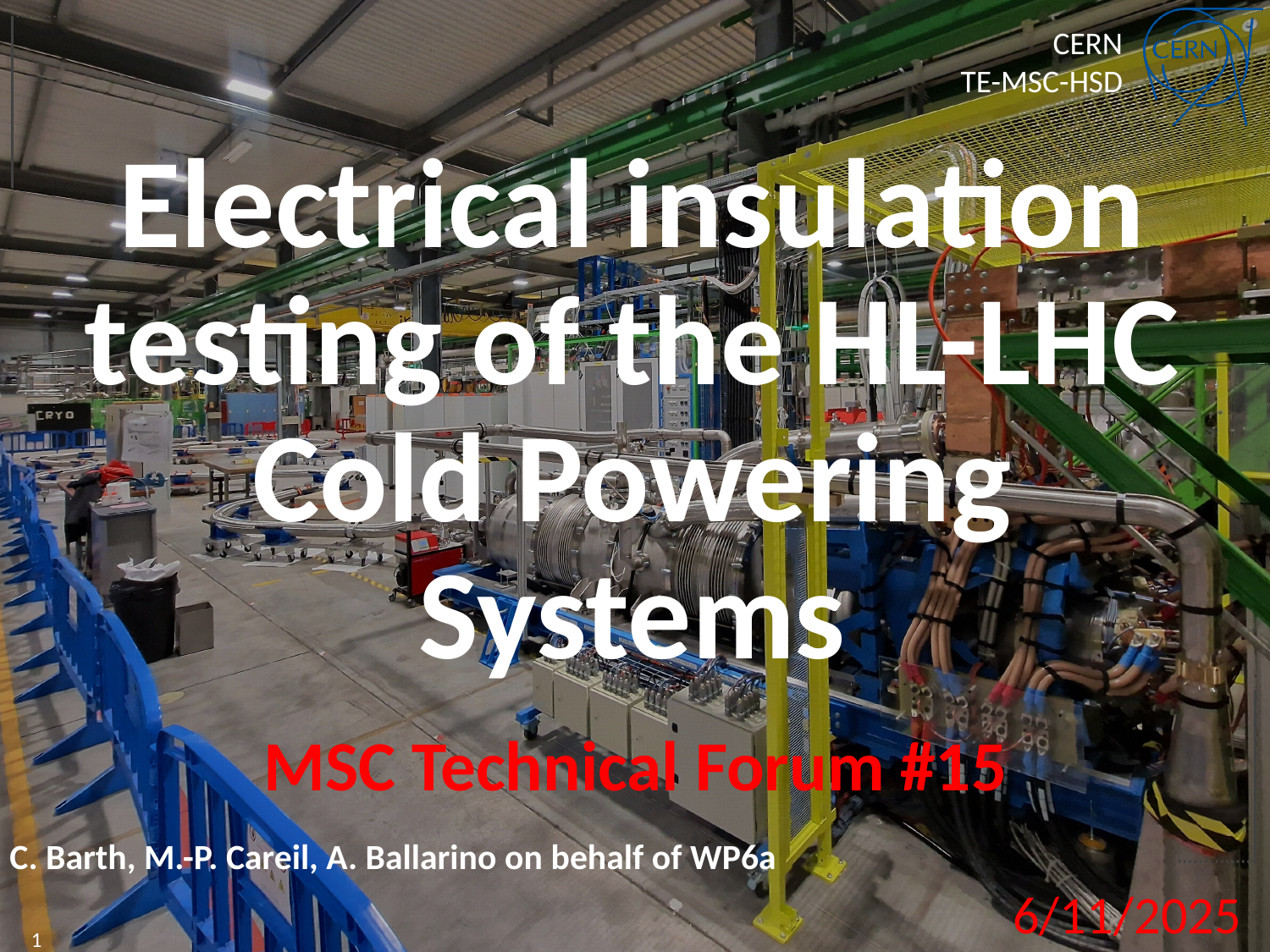

# Electrical insulation testing of the HL-LHC Cold Powering Systems
MSC Technical Forum #15
C. Barth, M.-P. Careil, A. Ballarino on behalf of WP6a

6/11/2025
1